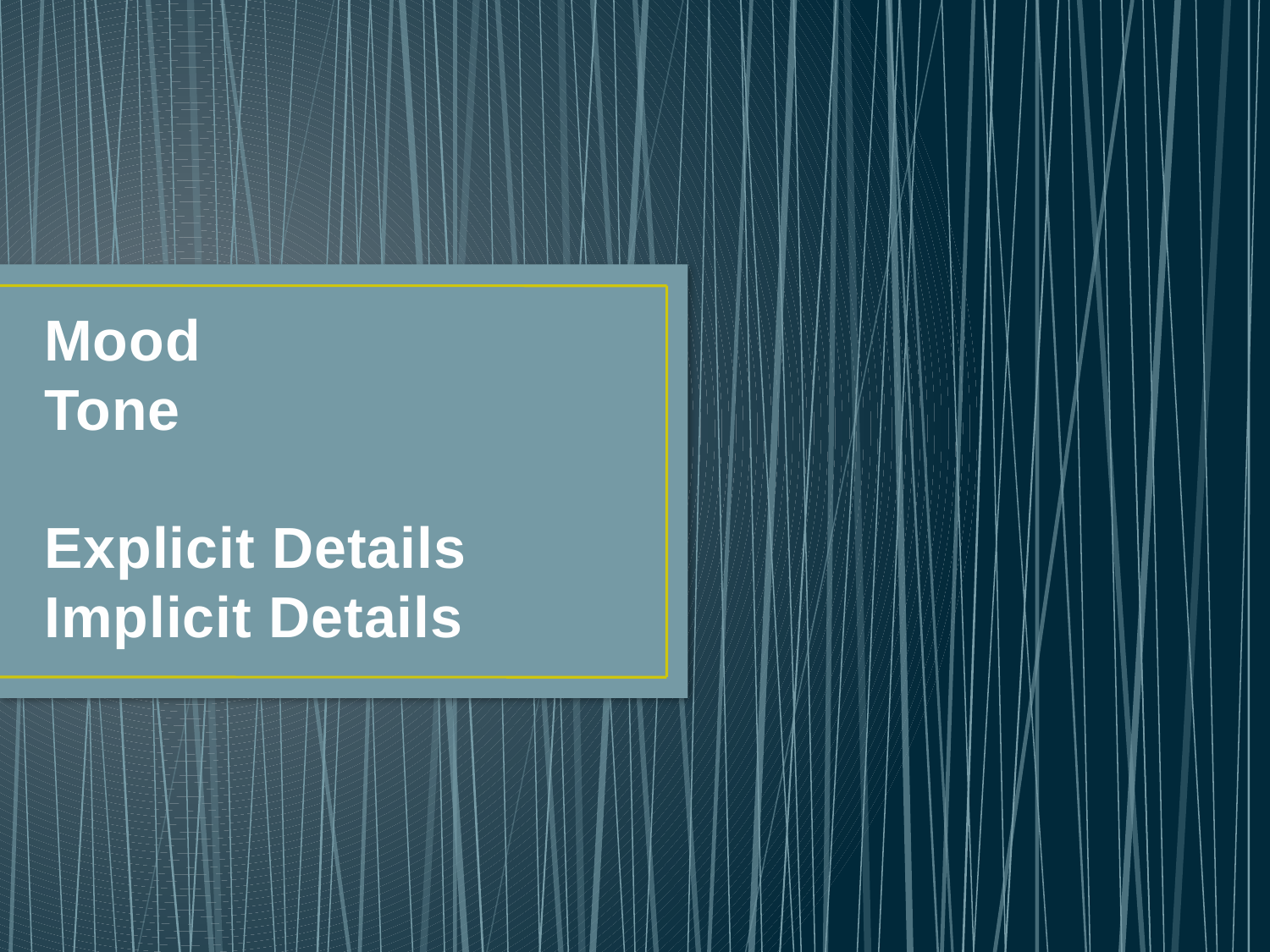

# Mood Tone Explicit Details Implicit Details